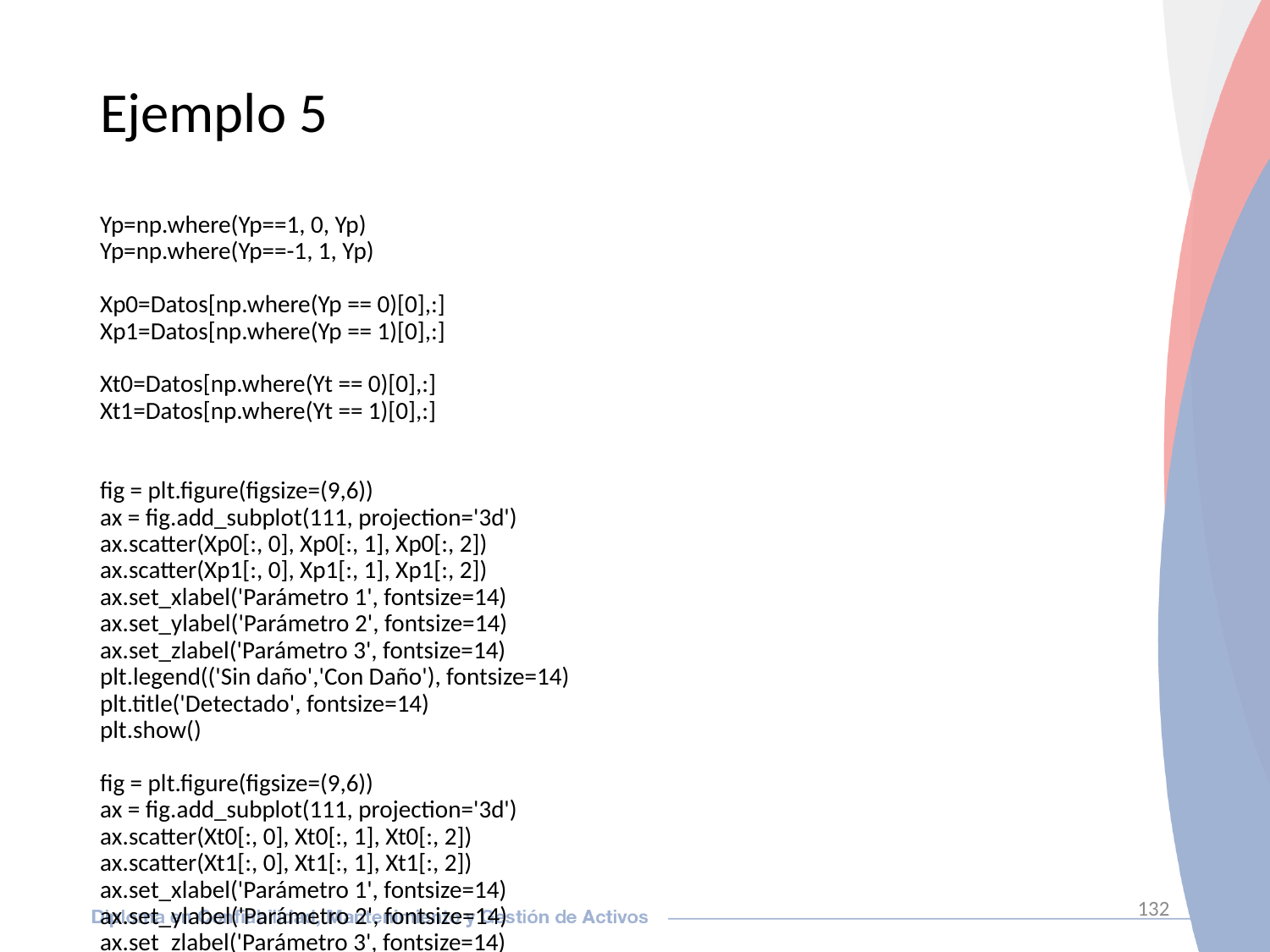

# Ejemplo 5
Yp=np.where(Yp==1, 0, Yp)
Yp=np.where(Yp==-1, 1, Yp)

Xp0=Datos[np.where(Yp == 0)[0],:]
Xp1=Datos[np.where(Yp == 1)[0],:]

Xt0=Datos[np.where(Yt == 0)[0],:]
Xt1=Datos[np.where(Yt == 1)[0],:]

fig = plt.figure(figsize=(9,6))
ax = fig.add_subplot(111, projection='3d')
ax.scatter(Xp0[:, 0], Xp0[:, 1], Xp0[:, 2])
ax.scatter(Xp1[:, 0], Xp1[:, 1], Xp1[:, 2])
ax.set_xlabel('Parámetro 1', fontsize=14)
ax.set_ylabel('Parámetro 2', fontsize=14)
ax.set_zlabel('Parámetro 3', fontsize=14)
plt.legend(('Sin daño','Con Daño'), fontsize=14)
plt.title('Detectado', fontsize=14)
plt.show()

fig = plt.figure(figsize=(9,6))
ax = fig.add_subplot(111, projection='3d')
ax.scatter(Xt0[:, 0], Xt0[:, 1], Xt0[:, 2])
ax.scatter(Xt1[:, 0], Xt1[:, 1], Xt1[:, 2])
ax.set_xlabel('Parámetro 1', fontsize=14)
ax.set_ylabel('Parámetro 2', fontsize=14)
ax.set_zlabel('Parámetro 3', fontsize=14)
plt.legend(('Sin daño','Con Daño'), fontsize=14)
plt.title('Real', fontsize=14)
plt.show()
132